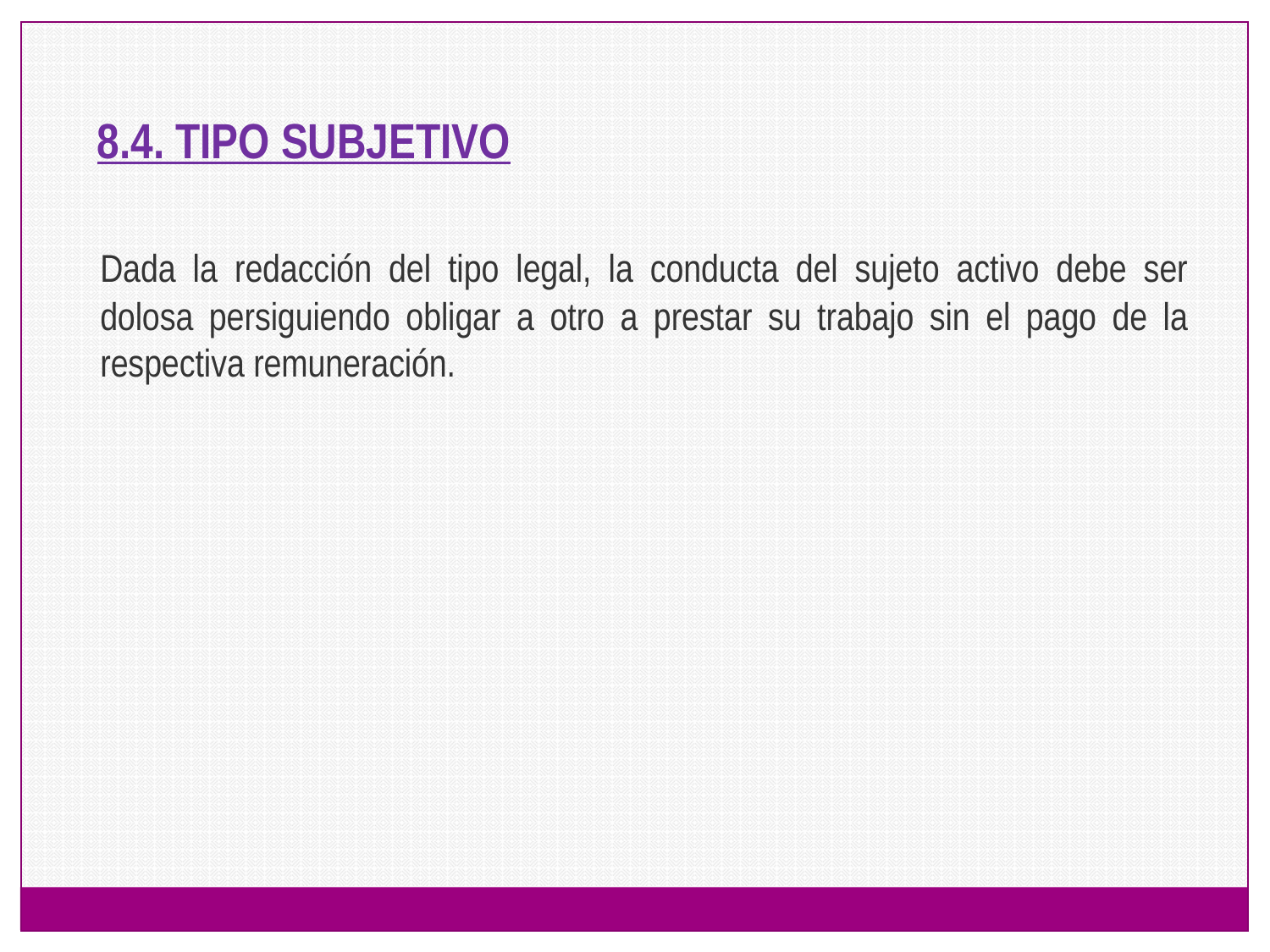

8.4. TIPO SUBJETIVO
	Dada la redacción del tipo legal, la conducta del sujeto activo debe ser dolosa persiguiendo obligar a otro a prestar su trabajo sin el pago de la respectiva remuneración.